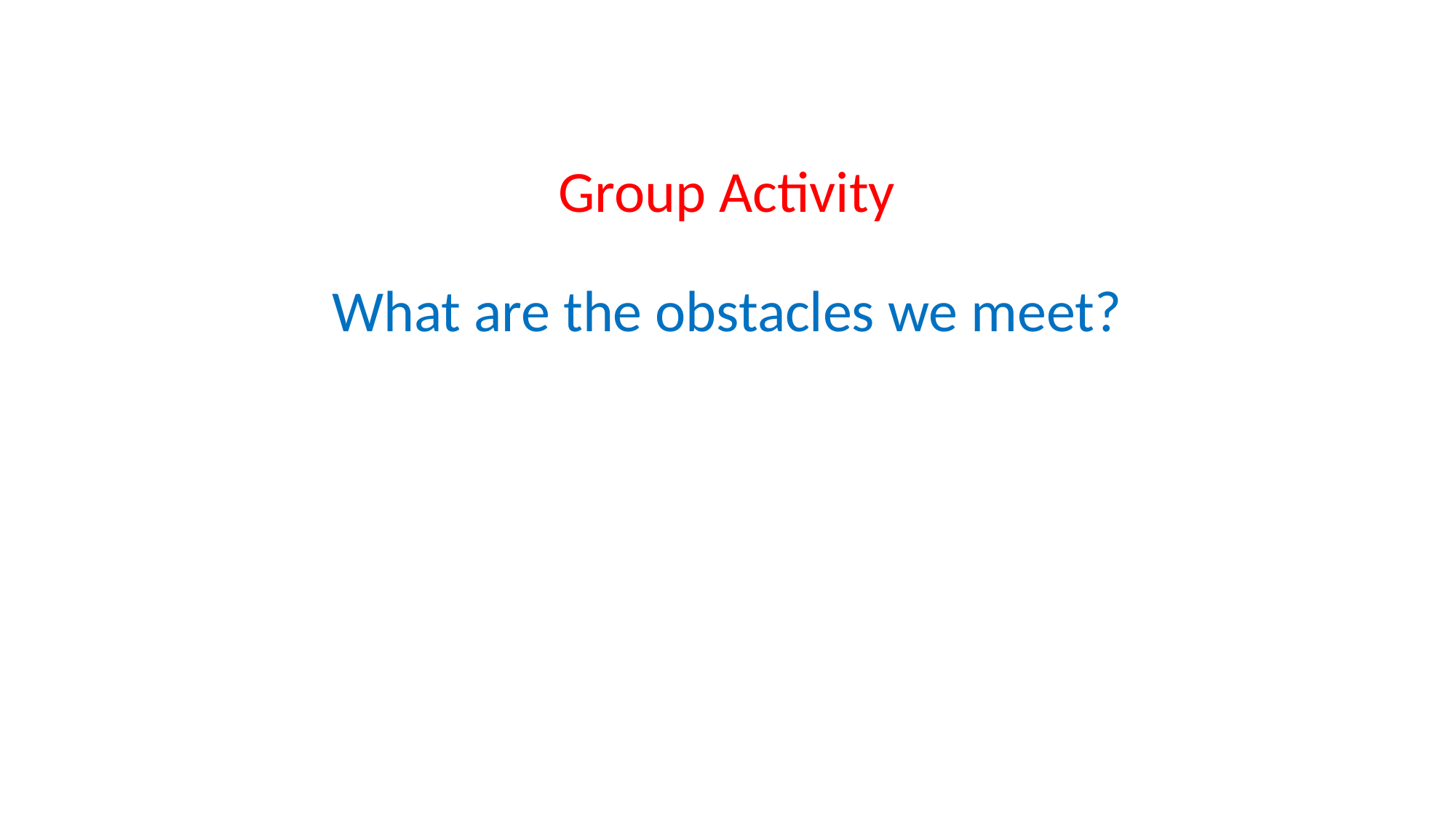

# Group Activity What are the obstacles we meet?